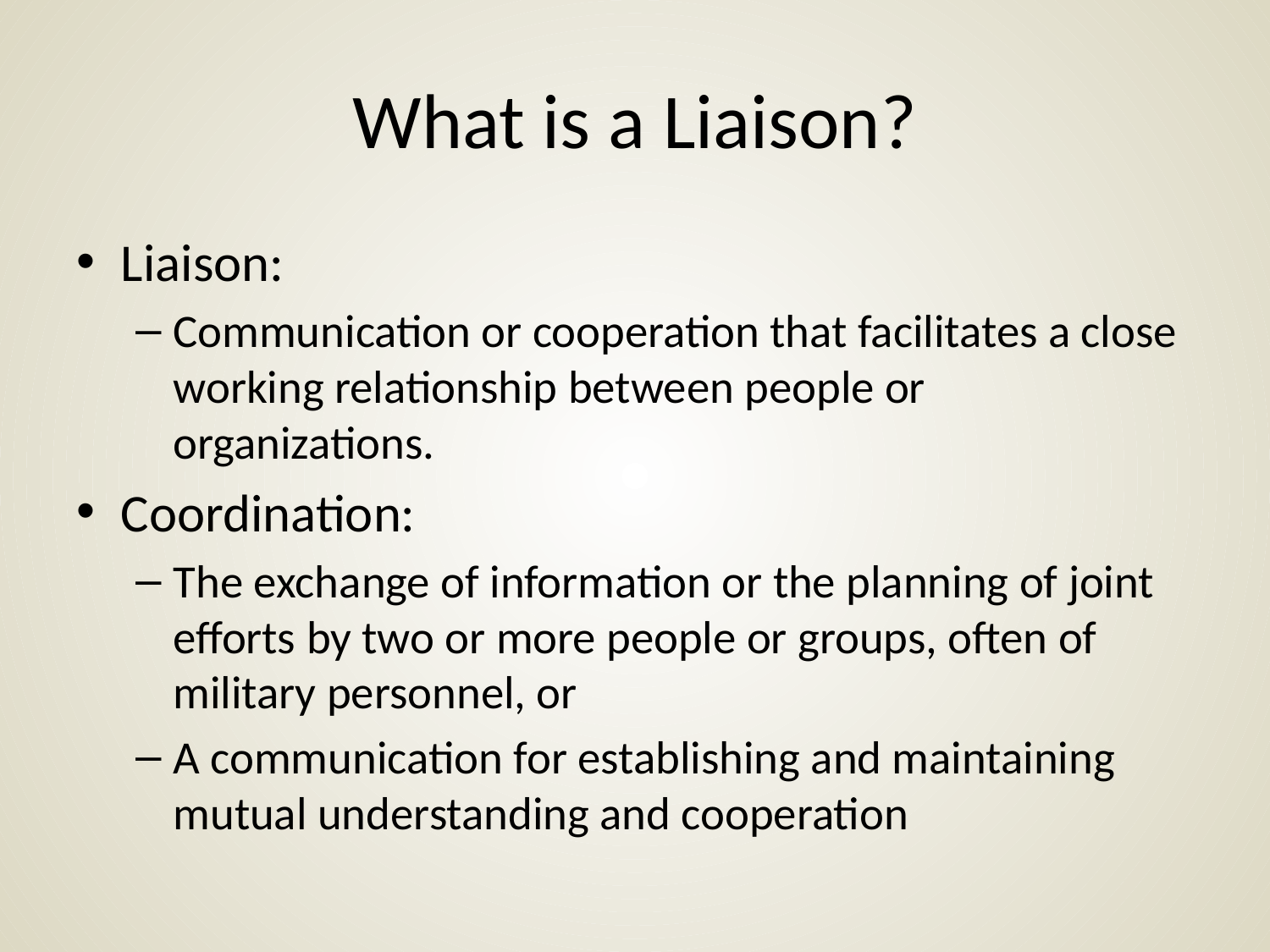

# What is a Liaison?
Liaison:
Communication or cooperation that facilitates a close working relationship between people or organizations.
Coordination:
The exchange of information or the planning of joint efforts by two or more people or groups, often of military personnel, or
A communication for establishing and maintaining mutual understanding and cooperation